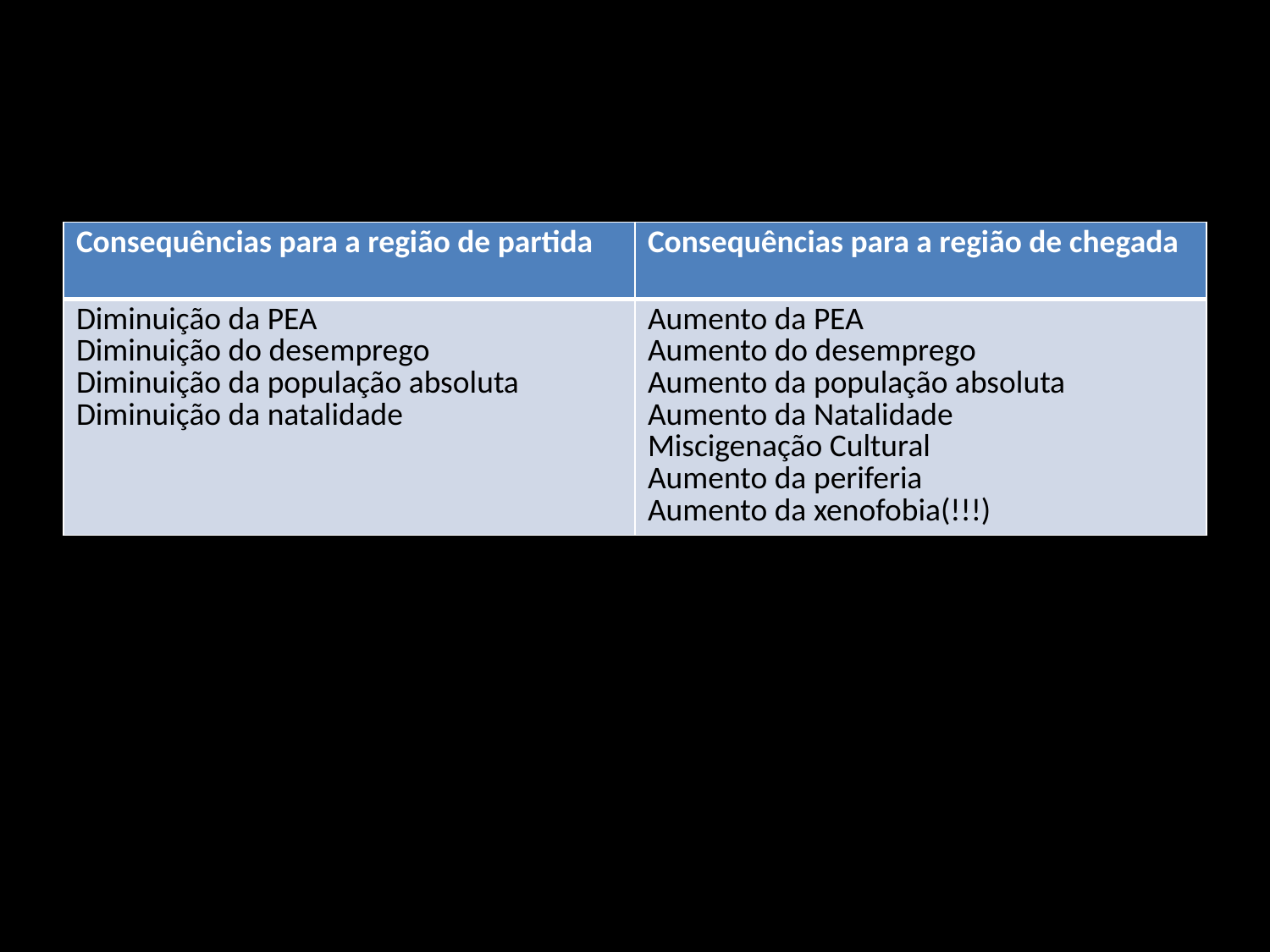

#
| Consequências para a região de partida | Consequências para a região de chegada |
| --- | --- |
| Diminuição da PEA Diminuição do desemprego Diminuição da população absoluta Diminuição da natalidade | Aumento da PEA Aumento do desemprego Aumento da população absoluta Aumento da Natalidade Miscigenação Cultural Aumento da periferia Aumento da xenofobia(!!!) |